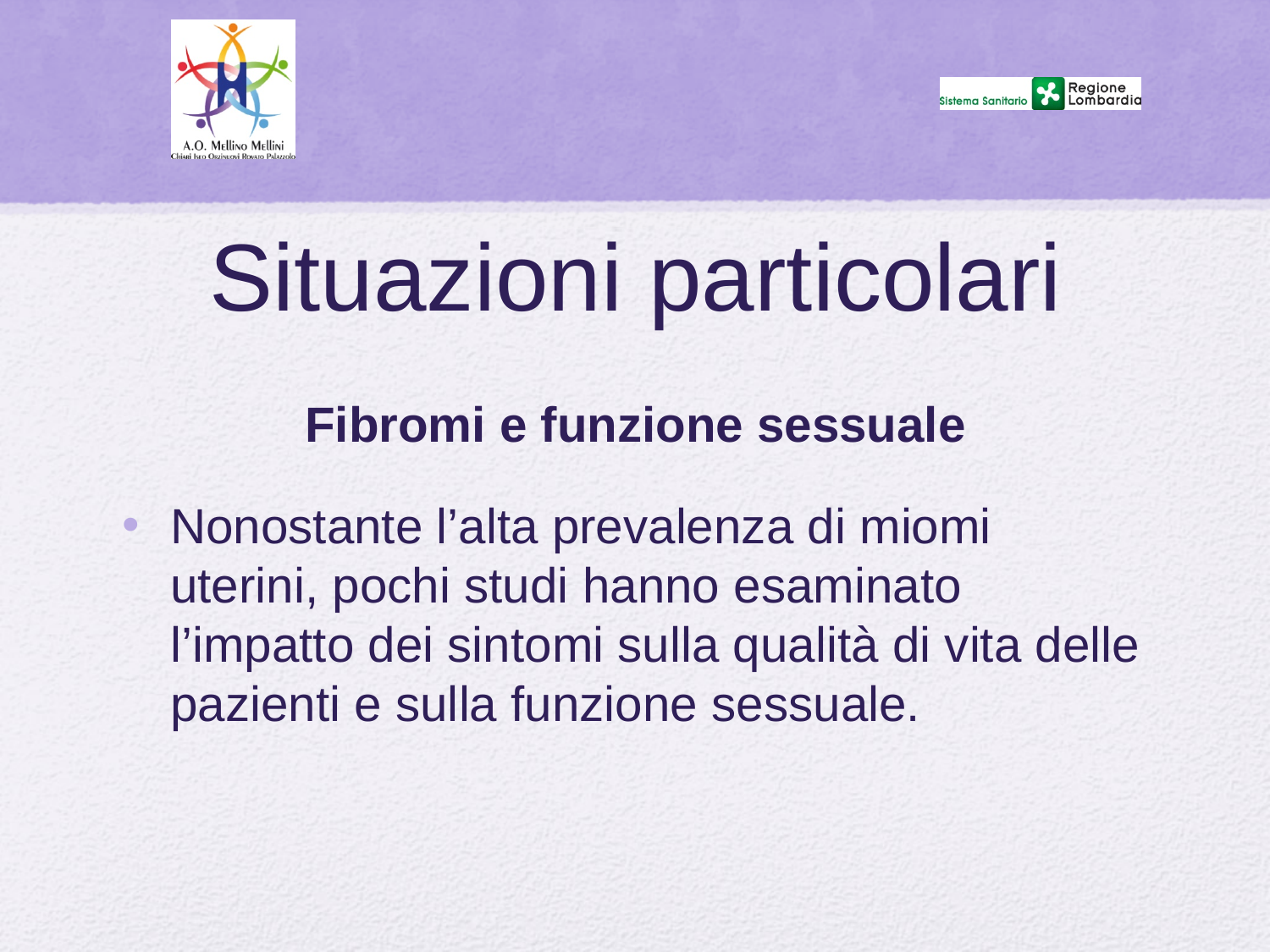

Situazioni particolari
Fibromi e funzione sessuale
Nonostante l’alta prevalenza di miomi uterini, pochi studi hanno esaminato l’impatto dei sintomi sulla qualità di vita delle pazienti e sulla funzione sessuale.